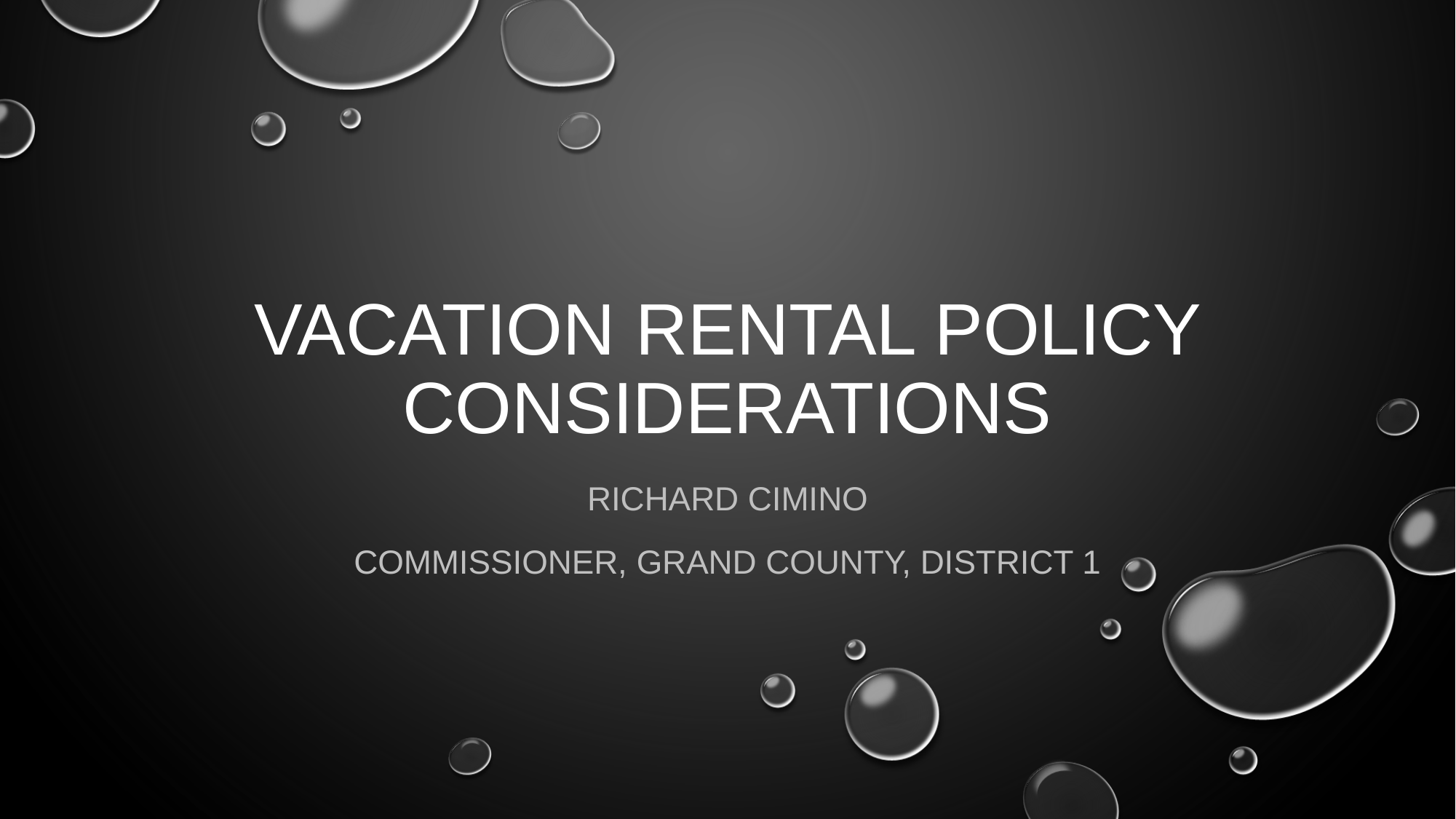

# Vacation Rental Policy Considerations
Richard Cimino
Commissioner, Grand County, District 1